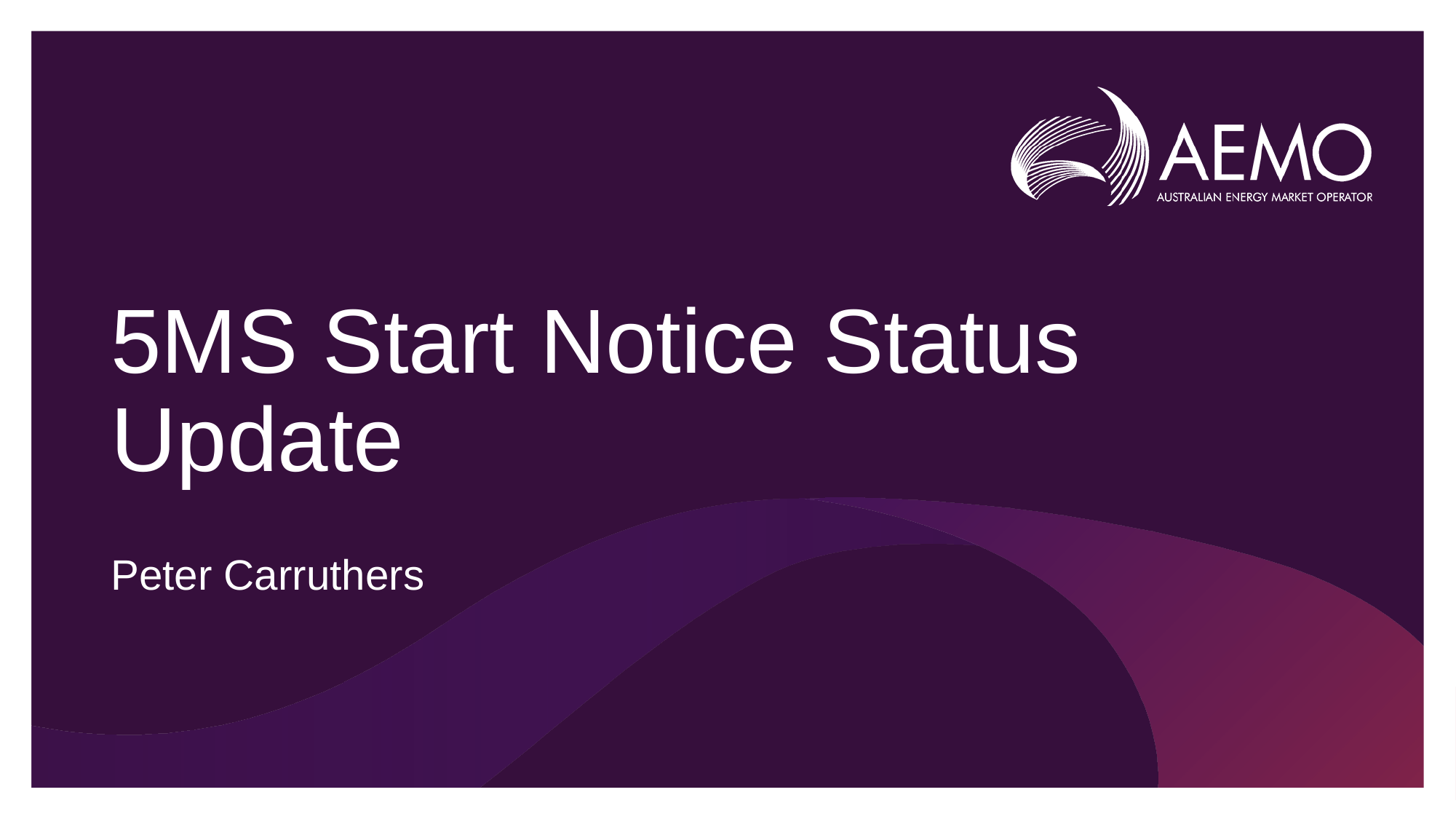

# 5MS Start Notice Status Update
Peter Carruthers